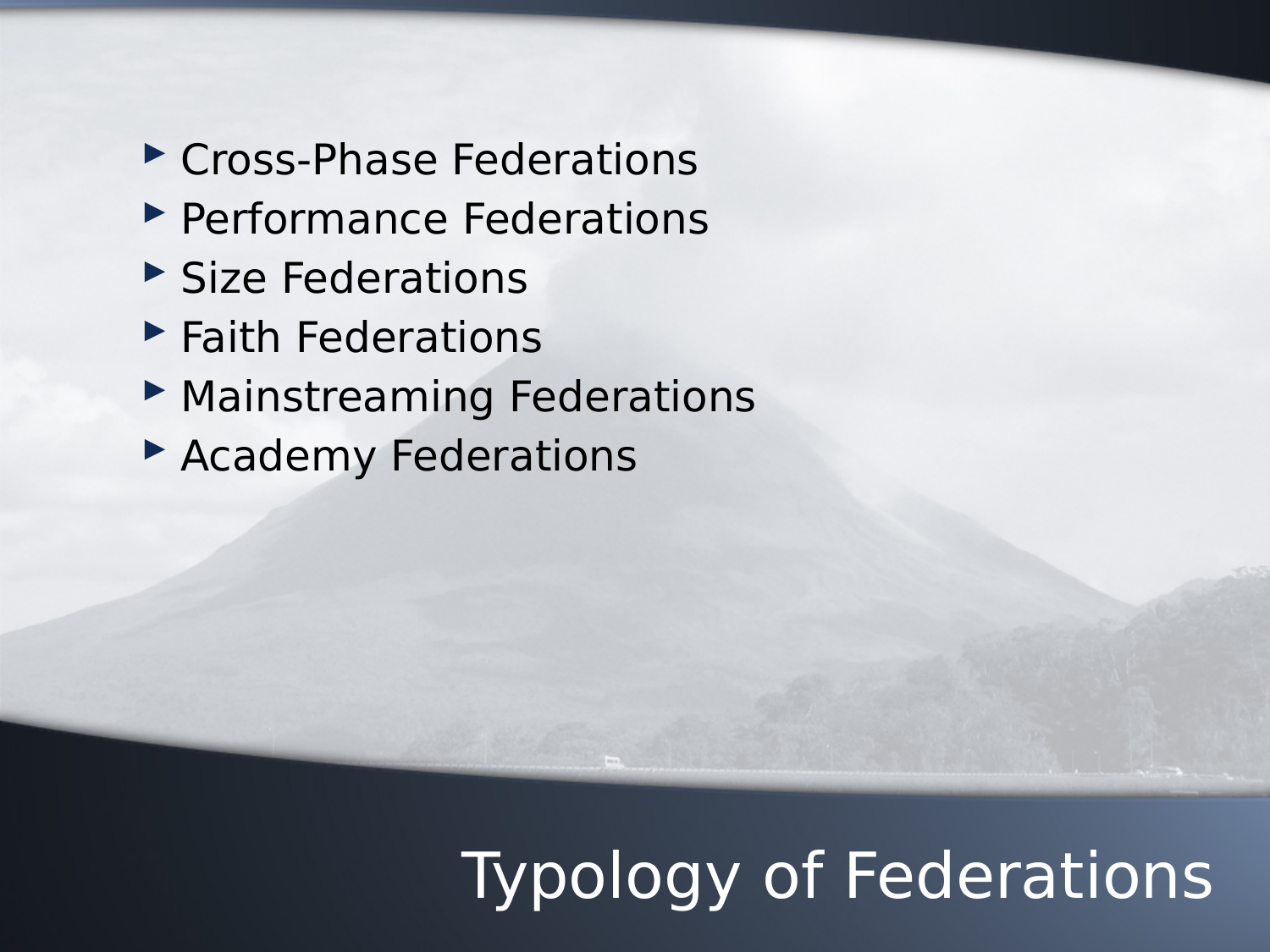

Cross-Phase Federations
Performance Federations
Size Federations
Faith Federations
Mainstreaming Federations
Academy Federations
# Typology of Federations